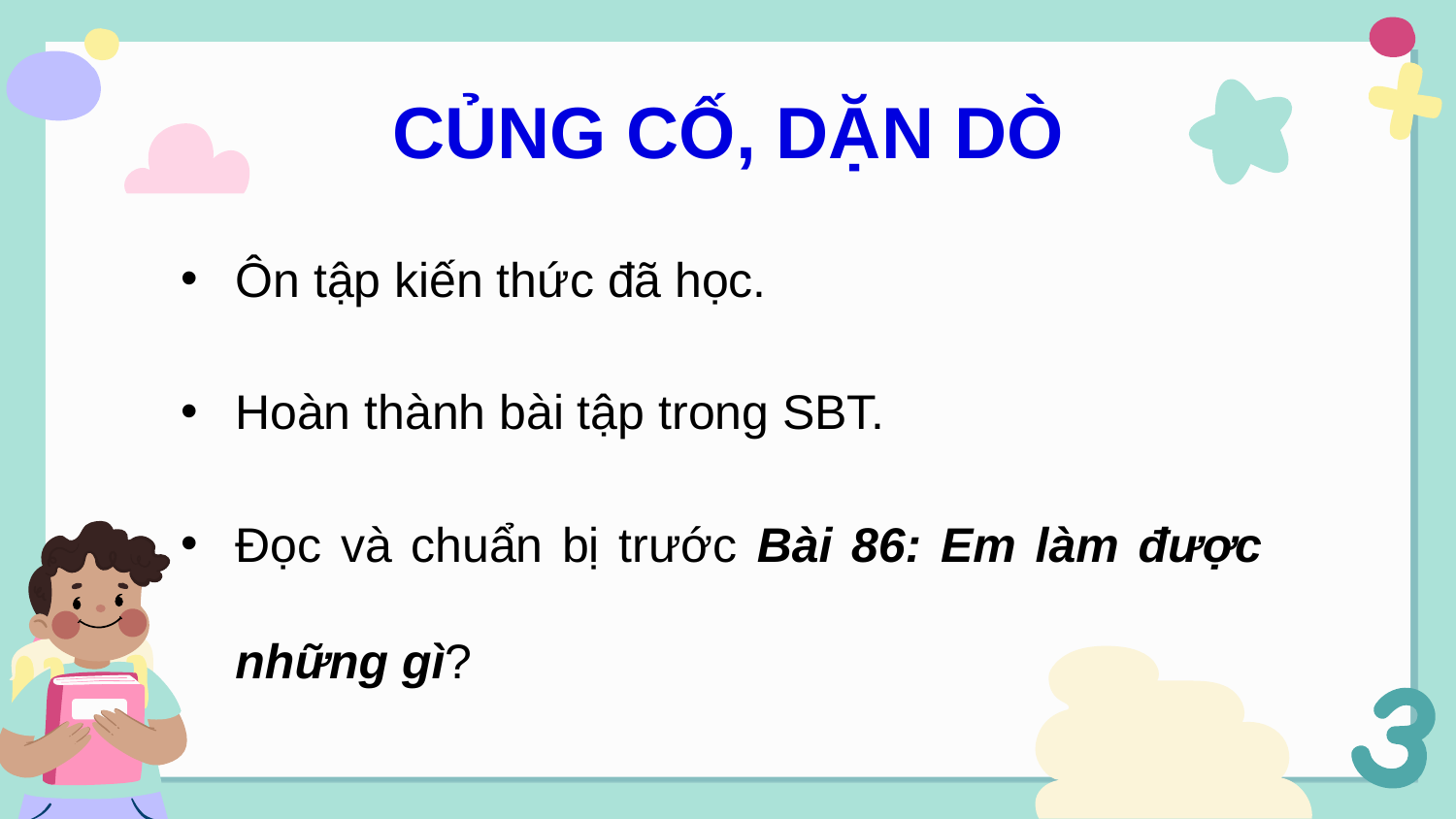

CỦNG CỐ, DẶN DÒ

Ôn tập kiến thức đã học.
Hoàn thành bài tập trong SBT.
Đọc và chuẩn bị trước Bài 86: Em làm được những gì?